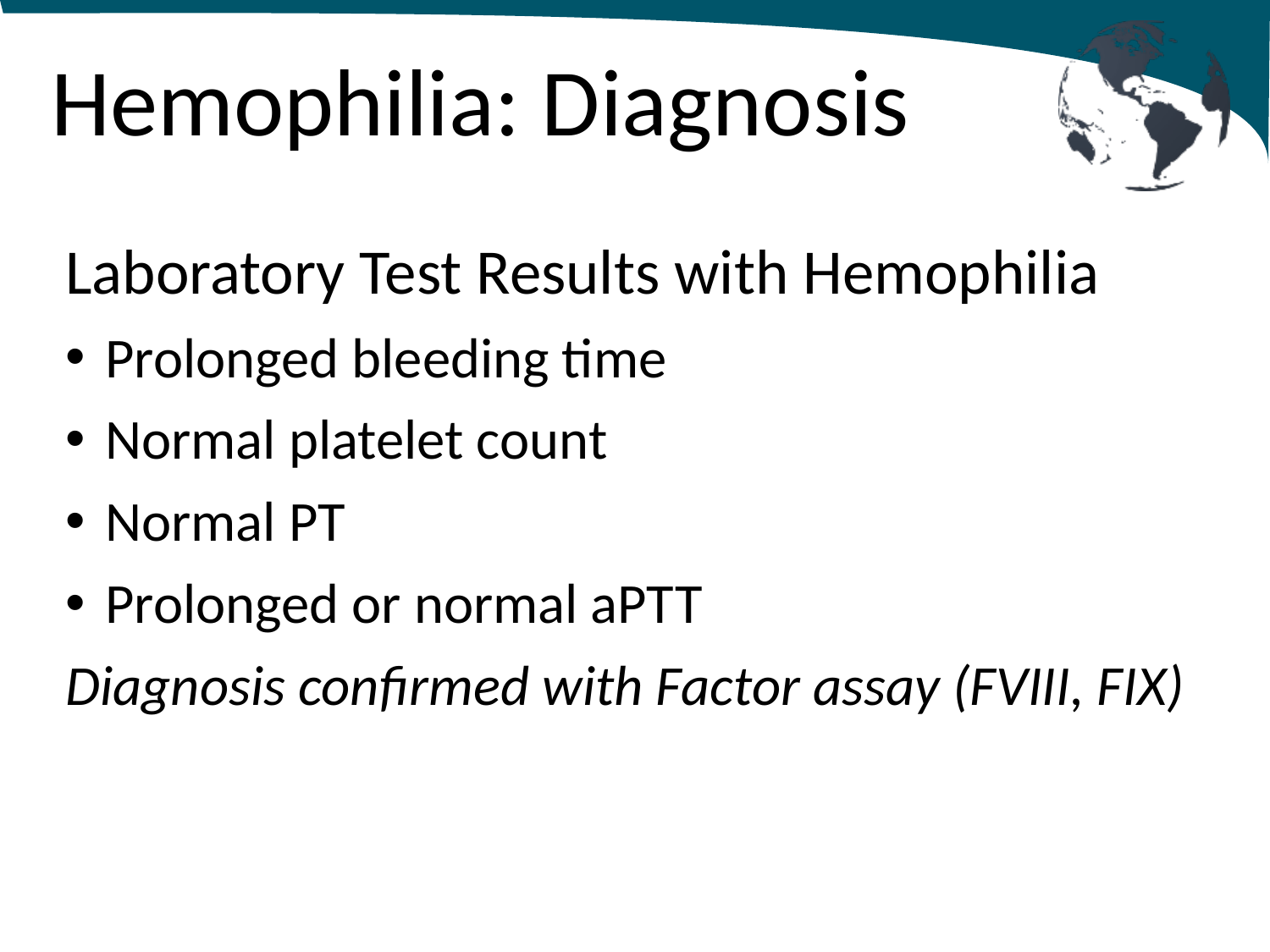

# Hemophilia: Diagnosis
Laboratory Test Results with Hemophilia
Prolonged bleeding time
Normal platelet count
Normal PT
Prolonged or normal aPTT
Diagnosis confirmed with Factor assay (FVIII, FIX)